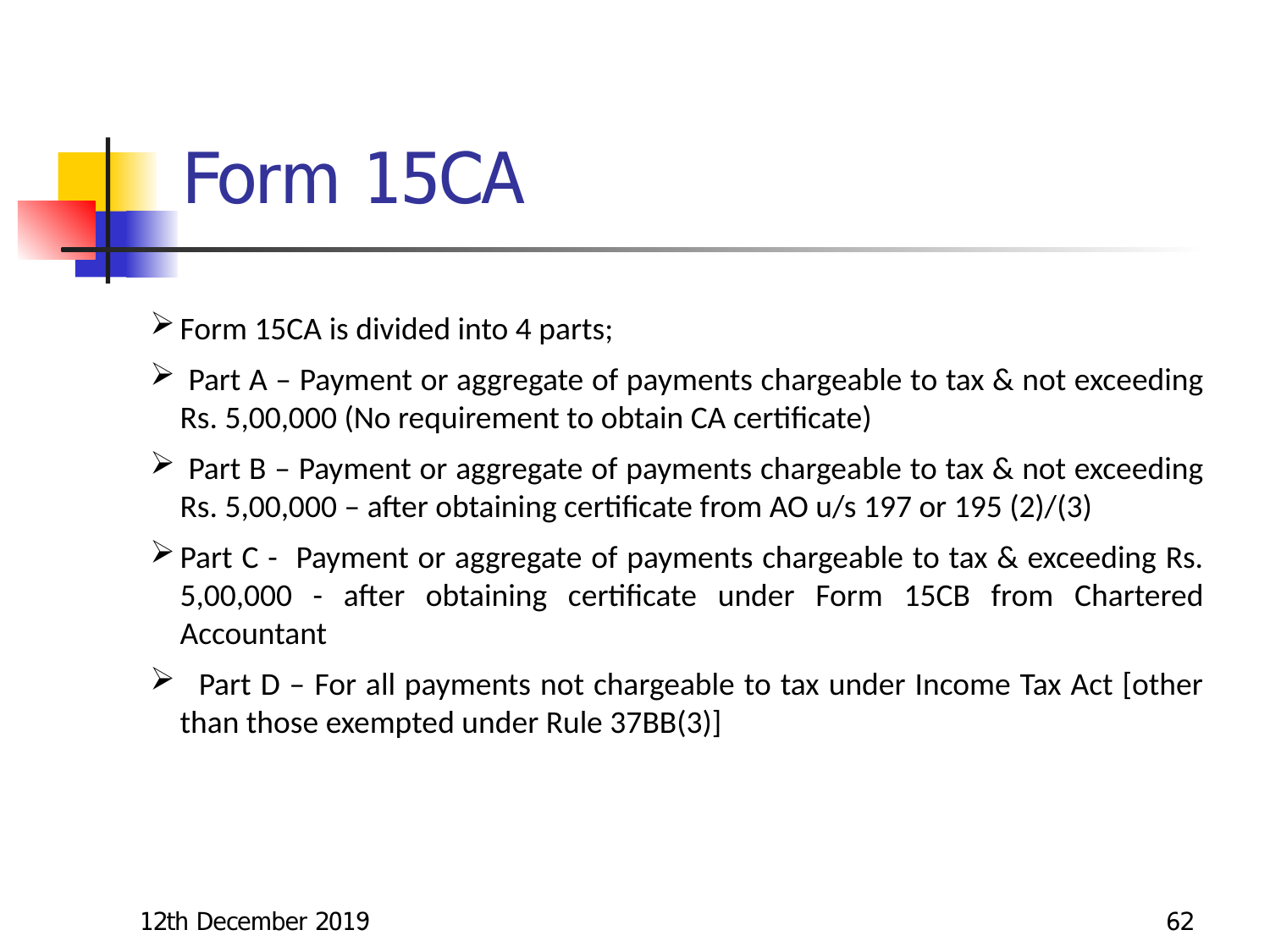

Form 15CA
Form 15CA is divided into 4 parts;
 Part A – Payment or aggregate of payments chargeable to tax & not exceeding Rs. 5,00,000 (No requirement to obtain CA certificate)
 Part B – Payment or aggregate of payments chargeable to tax & not exceeding Rs. 5,00,000 – after obtaining certificate from AO u/s 197 or 195 (2)/(3)
Part C -  Payment or aggregate of payments chargeable to tax & exceeding Rs. 5,00,000 - after obtaining certificate under Form 15CB from Chartered Accountant
  Part D – For all payments not chargeable to tax under Income Tax Act [other than those exempted under Rule 37BB(3)]
12th December 2019
62